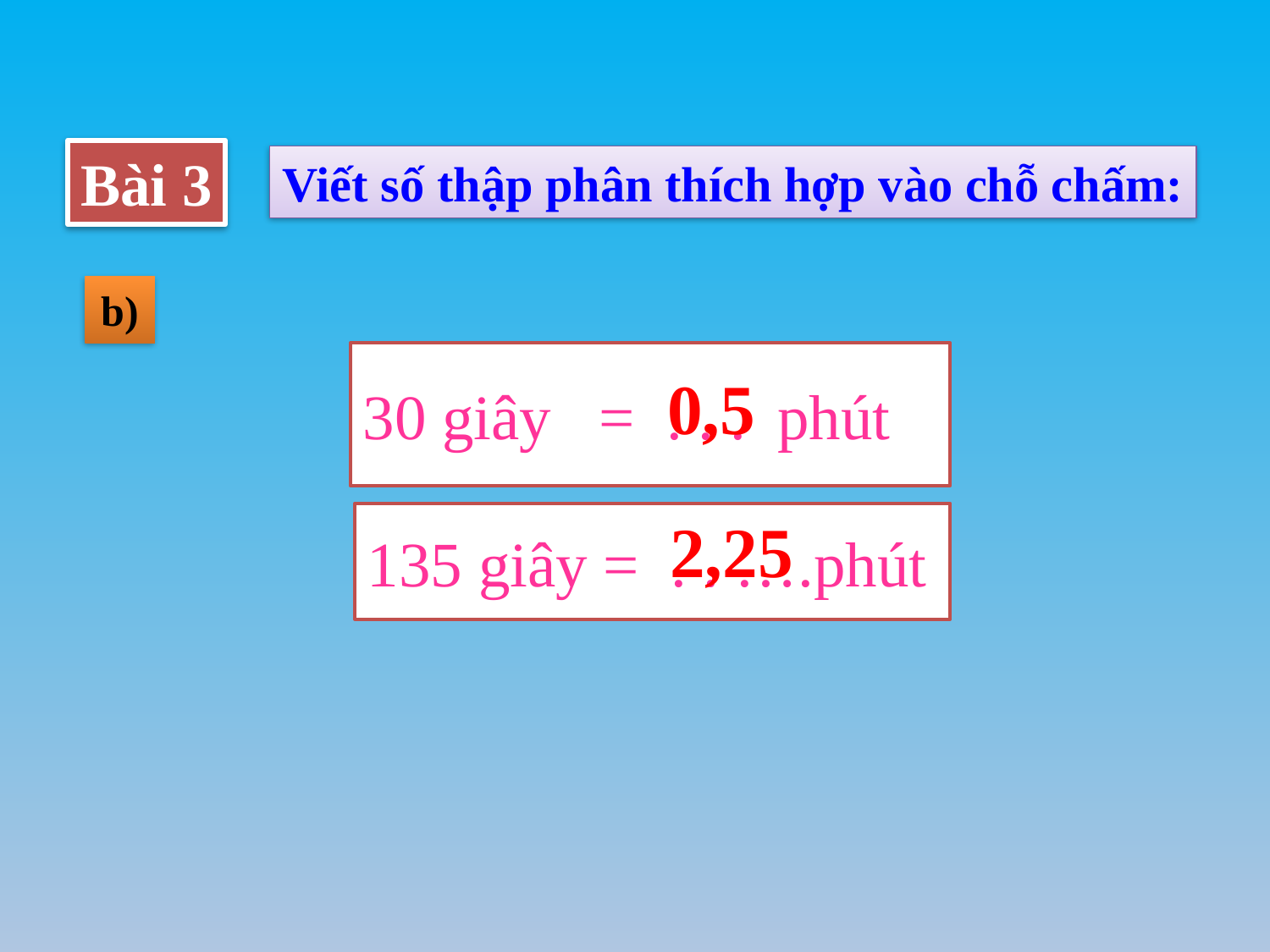

Bài 3
Viết số thập phân thích hợp vào chỗ chấm:
b)
30 giây   =  . . .  phút
0,5
2,25
135 giây =  . . ….phút